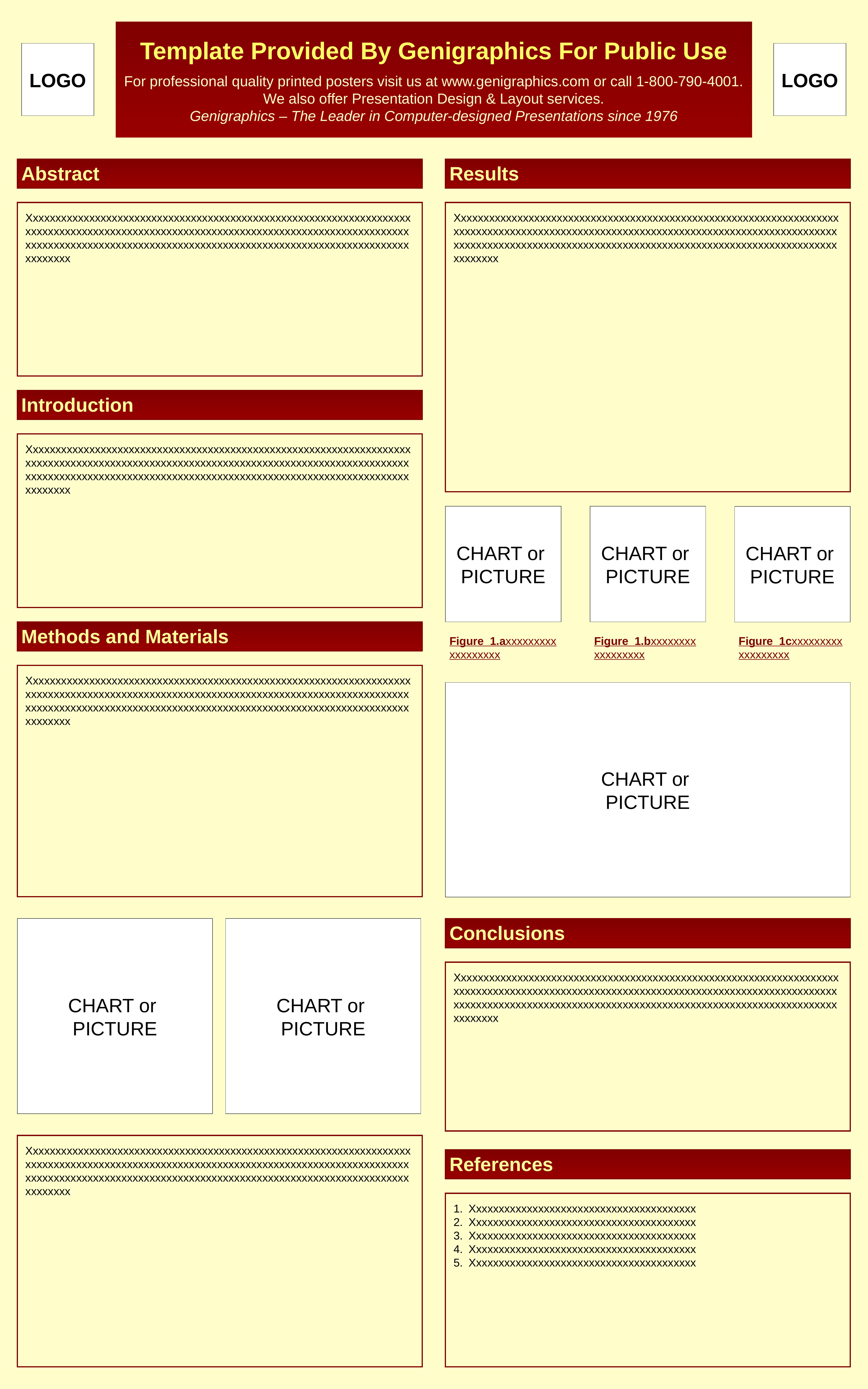

Template Provided By Genigraphics For Public Use

For professional quality printed posters visit us at www.genigraphics.com or call 1-800-790-4001.
We also offer Presentation Design & Layout services.
Genigraphics – The Leader in Computer-designed Presentations since 1976
LOGO
LOGO
Abstract
Results
Xxxxxxxxxxxxxxxxxxxxxxxxxxxxxxxxxxxxxxxxxxxxxxxxxxxxxxxxxxxxxxxxxxxxxxxxxxxxxxxxxxxxxxxxxxxxxxxxxxxxxxxxxxxxxxxxxxxxxxxxxxxxxxxxxxxxxxxxxxxxxxxxxxxxxxxxxxxxxxxxxxxxxxxxxxxxxxxxxxxxxxxxxxxxxxxxxxxxxxxxxxxxxxxxxxxx

Xxxxxxxxxxxxxxxxxxxxxxxxxxxxxxxxxxxxxxxxxxxxxxxxxxxxxxxxxxxxxxxxxxxxxxxxxxxxxxxxxxxxxxxxxxxxxxxxxxxxxxxxxxxxxxxxxxxxxxxxxxxxxxxxxxxxxxxxxxxxxxxxxxxxxxxxxxxxxxxxxxxxxxxxxxxxxxxxxxxxxxxxxxxxxxxxxxxxxxxxxxxxxxxxxxxx
Introduction
Xxxxxxxxxxxxxxxxxxxxxxxxxxxxxxxxxxxxxxxxxxxxxxxxxxxxxxxxxxxxxxxxxxxxxxxxxxxxxxxxxxxxxxxxxxxxxxxxxxxxxxxxxxxxxxxxxxxxxxxxxxxxxxxxxxxxxxxxxxxxxxxxxxxxxxxxxxxxxxxxxxxxxxxxxxxxxxxxxxxxxxxxxxxxxxxxxxxxxxxxxxxxxxxxxxxx

CHART or
PICTURE
CHART or
PICTURE
CHART or
PICTURE
Methods and Materials
Figure_1.axxxxxxxxxxxxxxxxxx
Figure_1.bxxxxxxxxxxxxxxxxx
Figure_1cxxxxxxxxxxxxxxxxxx
Xxxxxxxxxxxxxxxxxxxxxxxxxxxxxxxxxxxxxxxxxxxxxxxxxxxxxxxxxxxxxxxxxxxxxxxxxxxxxxxxxxxxxxxxxxxxxxxxxxxxxxxxxxxxxxxxxxxxxxxxxxxxxxxxxxxxxxxxxxxxxxxxxxxxxxxxxxxxxxxxxxxxxxxxxxxxxxxxxxxxxxxxxxxxxxxxxxxxxxxxxxxxxxxxxxxx
CHART or
PICTURE
CHART or
PICTURE
CHART or
PICTURE
Conclusions
Xxxxxxxxxxxxxxxxxxxxxxxxxxxxxxxxxxxxxxxxxxxxxxxxxxxxxxxxxxxxxxxxxxxxxxxxxxxxxxxxxxxxxxxxxxxxxxxxxxxxxxxxxxxxxxxxxxxxxxxxxxxxxxxxxxxxxxxxxxxxxxxxxxxxxxxxxxxxxxxxxxxxxxxxxxxxxxxxxxxxxxxxxxxxxxxxxxxxxxxxxxxxxxxxxxxx
Xxxxxxxxxxxxxxxxxxxxxxxxxxxxxxxxxxxxxxxxxxxxxxxxxxxxxxxxxxxxxxxxxxxxxxxxxxxxxxxxxxxxxxxxxxxxxxxxxxxxxxxxxxxxxxxxxxxxxxxxxxxxxxxxxxxxxxxxxxxxxxxxxxxxxxxxxxxxxxxxxxxxxxxxxxxxxxxxxxxxxxxxxxxxxxxxxxxxxxxxxxxxxxxxxxxx
References
Xxxxxxxxxxxxxxxxxxxxxxxxxxxxxxxxxxxxxxxx
Xxxxxxxxxxxxxxxxxxxxxxxxxxxxxxxxxxxxxxxx
Xxxxxxxxxxxxxxxxxxxxxxxxxxxxxxxxxxxxxxxx
Xxxxxxxxxxxxxxxxxxxxxxxxxxxxxxxxxxxxxxxx
Xxxxxxxxxxxxxxxxxxxxxxxxxxxxxxxxxxxxxxxx